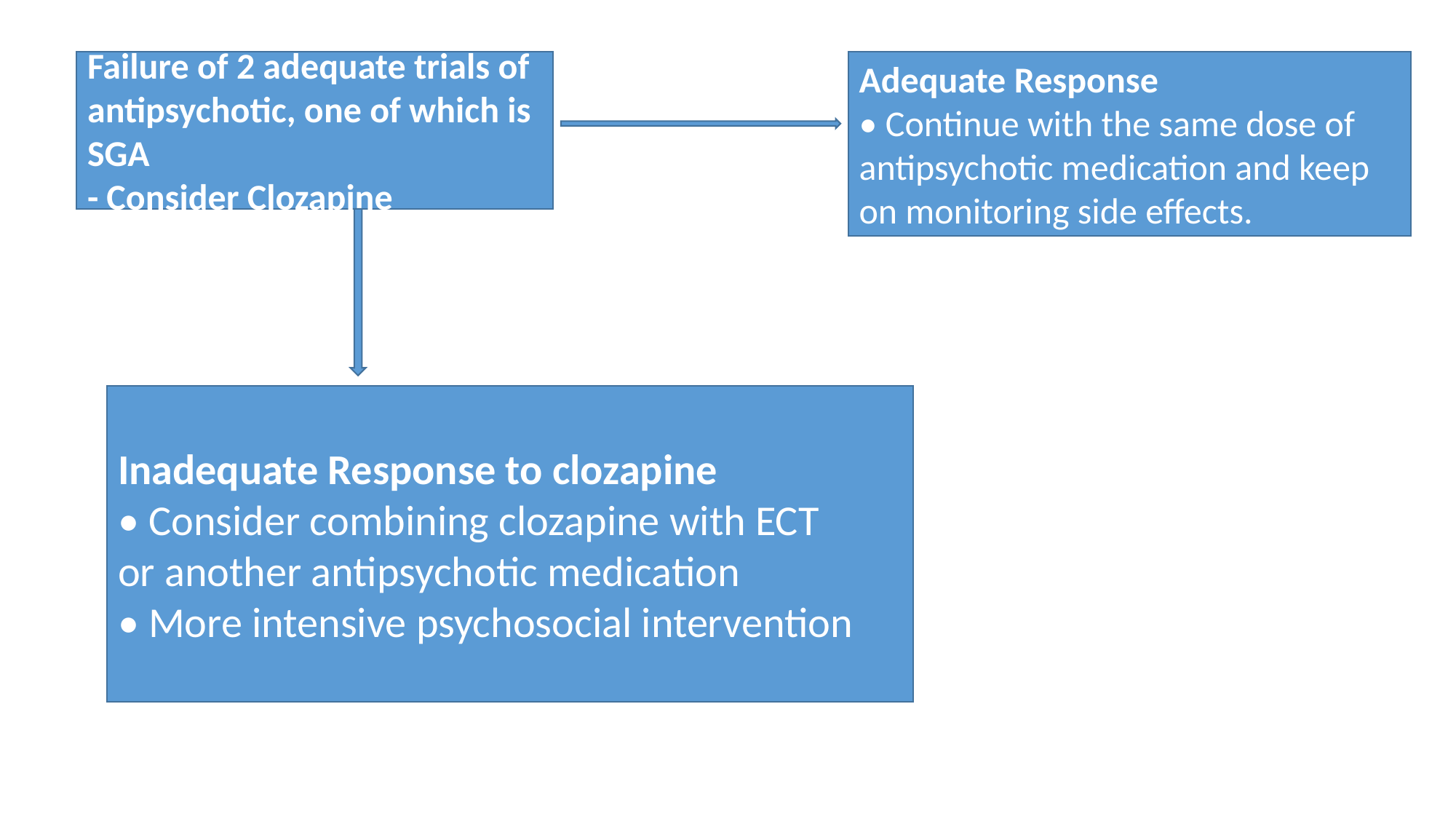

Failure of 2 adequate trials of
antipsychotic, one of which is SGA
- Consider Clozapine
Adequate Response
• Continue with the same dose of
antipsychotic medication and keep on monitoring side effects.

Inadequate Response to clozapine
• Consider combining clozapine with ECT
or another antipsychotic medication
• More intensive psychosocial intervention